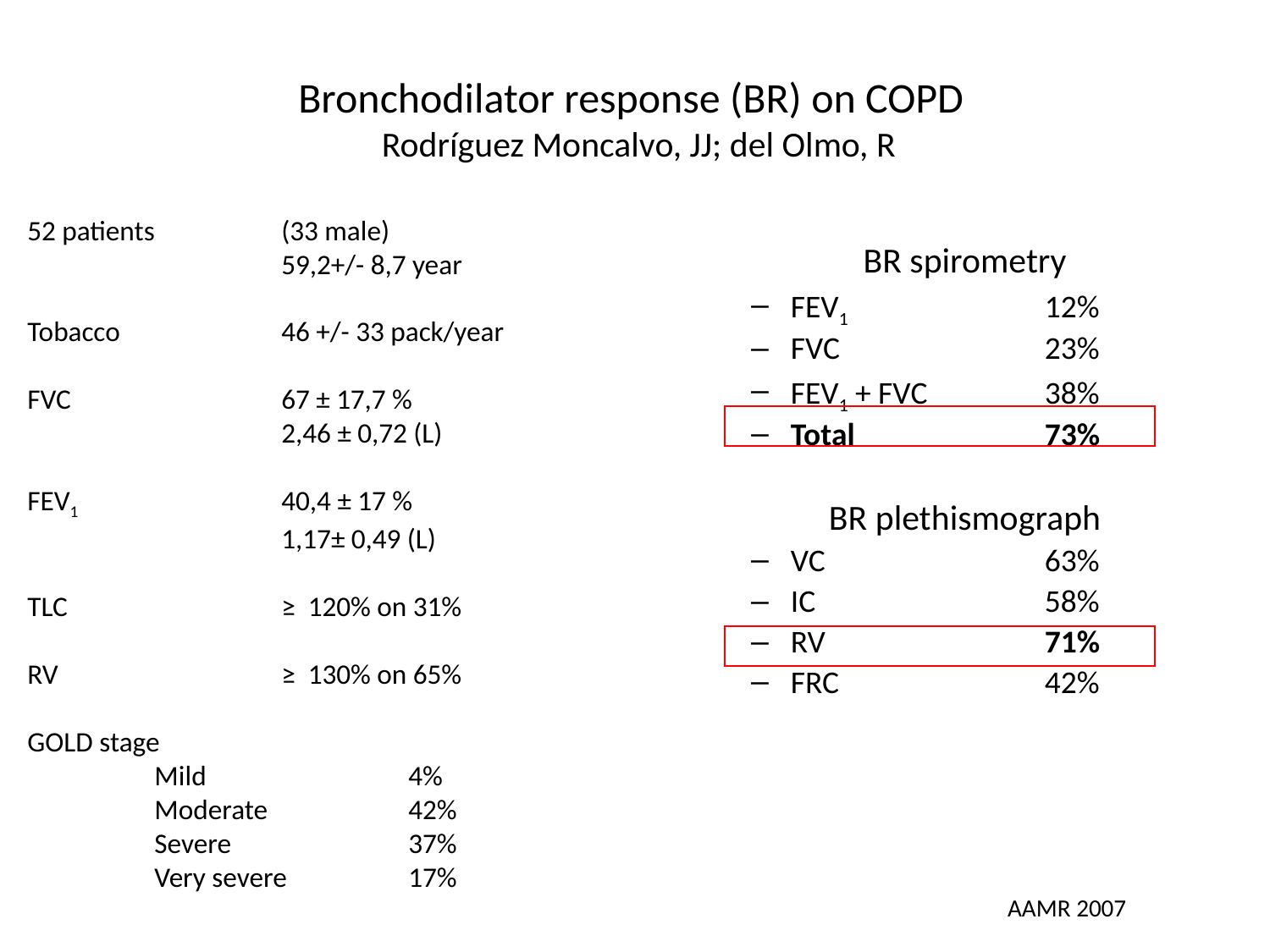

# Bronchodilator response (BR) on COPD Rodríguez Moncalvo, JJ; del Olmo, R
52 patients	(33 male)				59,2+/- 8,7 year

Tobacco 		46 +/- 33 pack/year

FVC  		67 ± 17,7 % 			2,46 ± 0,72 (L)

FEV1 		40,4 ± 17 %
		1,17± 0,49 (L)

TLC 		≥  120% on 31%

RV  		≥  130% on 65%

GOLD stage
Mild		4%
Moderate		42%
Severe		37%
Very severe	17%

BR spirometry
FEV1 		12%
FVC 		23%
FEV1 + FVC  	38%
Total		73%

BR plethismograph
VC 		63%
IC 		58%
RV 		71%
FRC 		42%

AAMR 2007